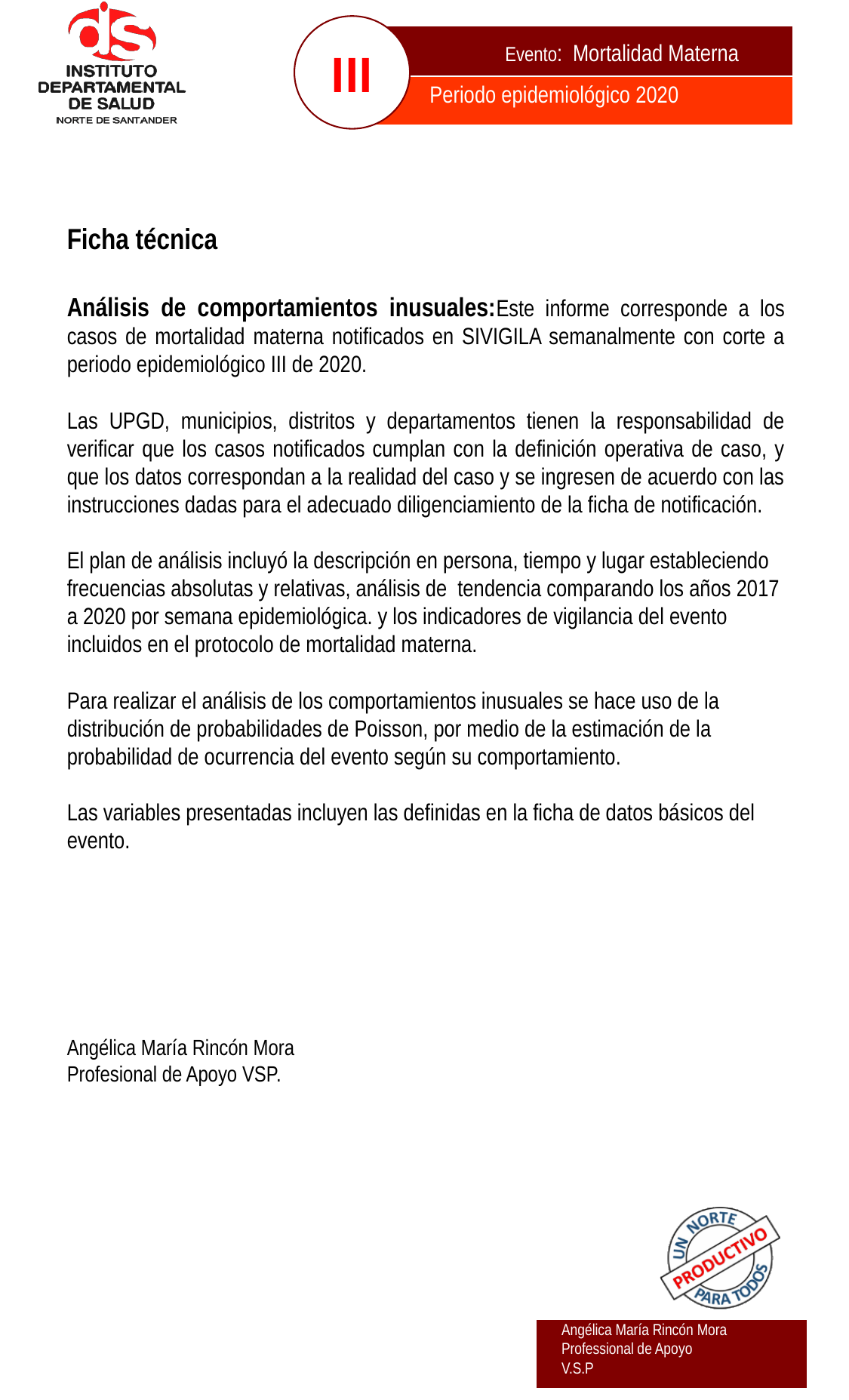

Evento:  Mortalidad Materna
III
Periodo epidemiológico 2020
Ficha técnica

Análisis de comportamientos inusuales:Este informe corresponde a los casos de mortalidad materna notificados en SIVIGILA semanalmente con corte a periodo epidemiológico III de 2020.

Las UPGD, municipios, distritos y departamentos tienen la responsabilidad de verificar que los casos notificados cumplan con la definición operativa de caso, y que los datos correspondan a la realidad del caso y se ingresen de acuerdo con las instrucciones dadas para el adecuado diligenciamiento de la ficha de notificación.

El plan de análisis incluyó la descripción en persona, tiempo y lugar estableciendo frecuencias absolutas y relativas, análisis de  tendencia comparando los años 2017 a 2020 por semana epidemiológica. y los indicadores de vigilancia del evento incluidos en el protocolo de mortalidad materna.

Para realizar el análisis de los comportamientos inusuales se hace uso de la distribución de probabilidades de Poisson, por medio de la estimación de la probabilidad de ocurrencia del evento según su comportamiento.

Las variables presentadas incluyen las definidas en la ficha de datos básicos del evento.

Angélica María Rincón Mora
Profesional de Apoyo VSP.

Angélica María Rincón Mora
Professional de Apoyo
V.S.P